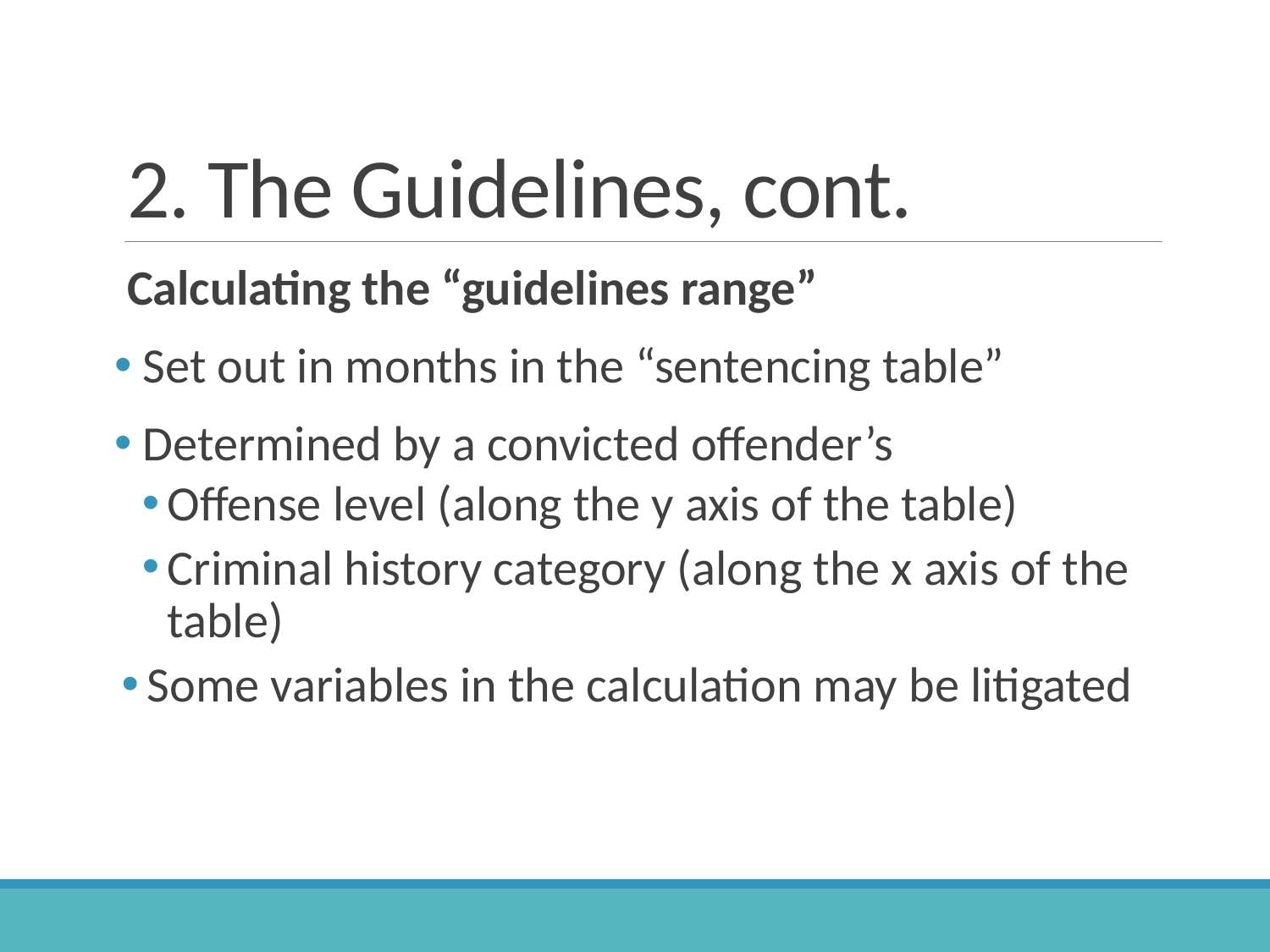

# 2. The Guidelines, cont.
Calculating the “guidelines range”
 Set out in months in the “sentencing table”
 Determined by a convicted offender’s
Offense level (along the y axis of the table)
Criminal history category (along the x axis of the table)
Some variables in the calculation may be litigated